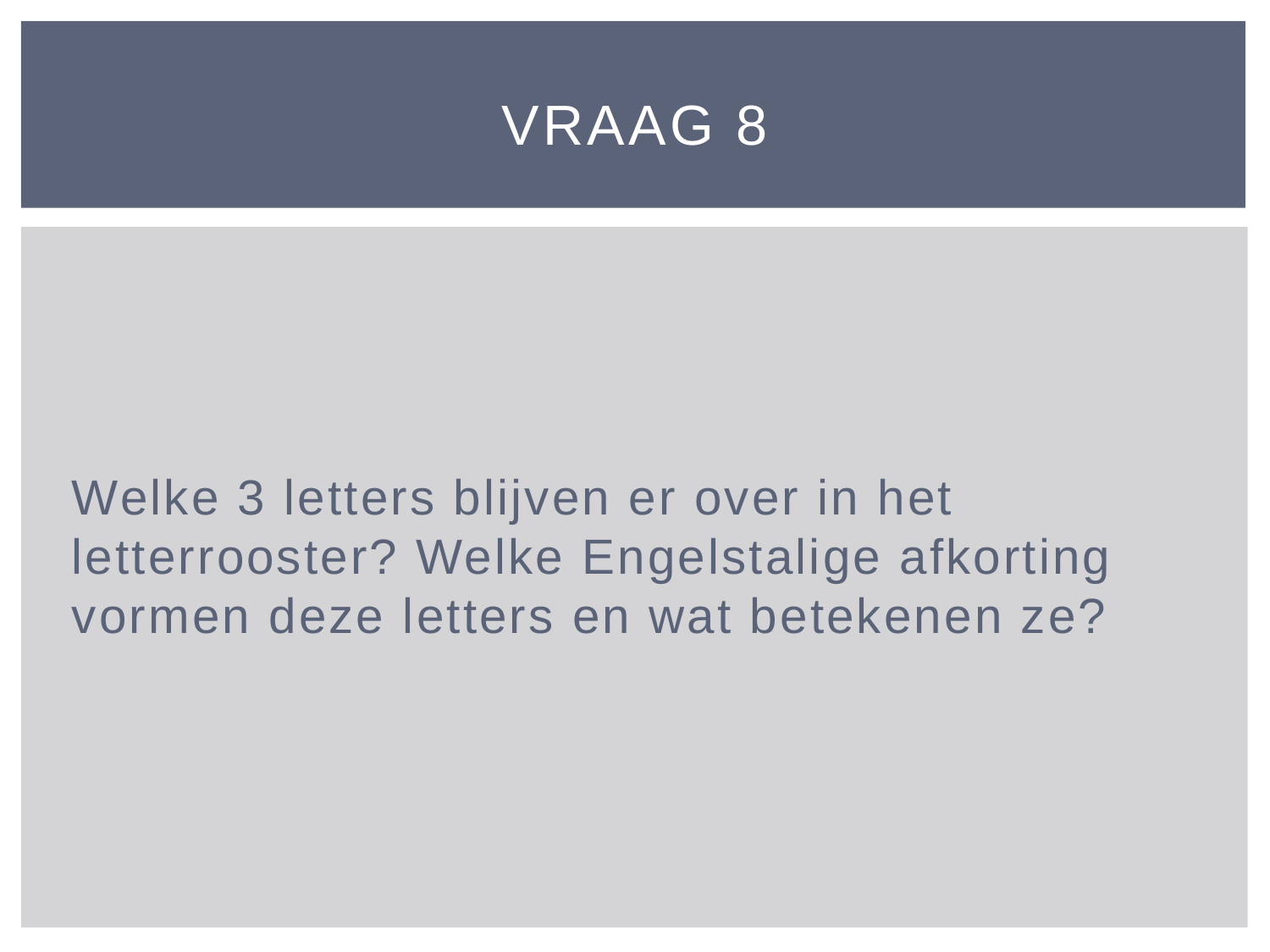

# Vraag 8

Welke 3 letters blijven er over in het letterrooster? Welke Engelstalige afkorting vormen deze letters en wat betekenen ze?